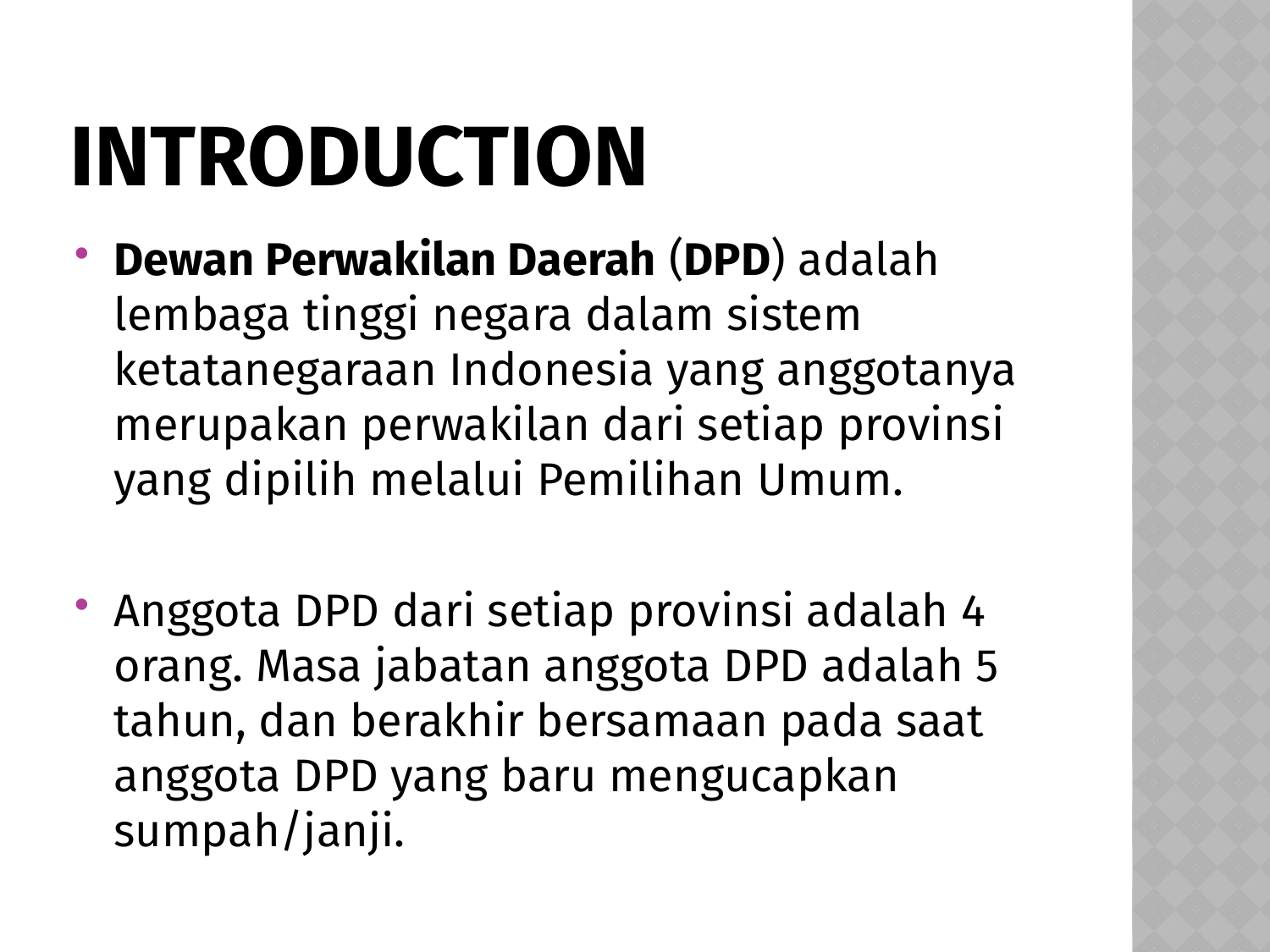

# introduction
Dewan Perwakilan Daerah (DPD) adalah lembaga tinggi negara dalam sistem ketatanegaraan Indonesia yang anggotanya merupakan perwakilan dari setiap provinsi yang dipilih melalui Pemilihan Umum.

Anggota DPD dari setiap provinsi adalah 4 orang. Masa jabatan anggota DPD adalah 5 tahun, dan berakhir bersamaan pada saat anggota DPD yang baru mengucapkan sumpah/janji.